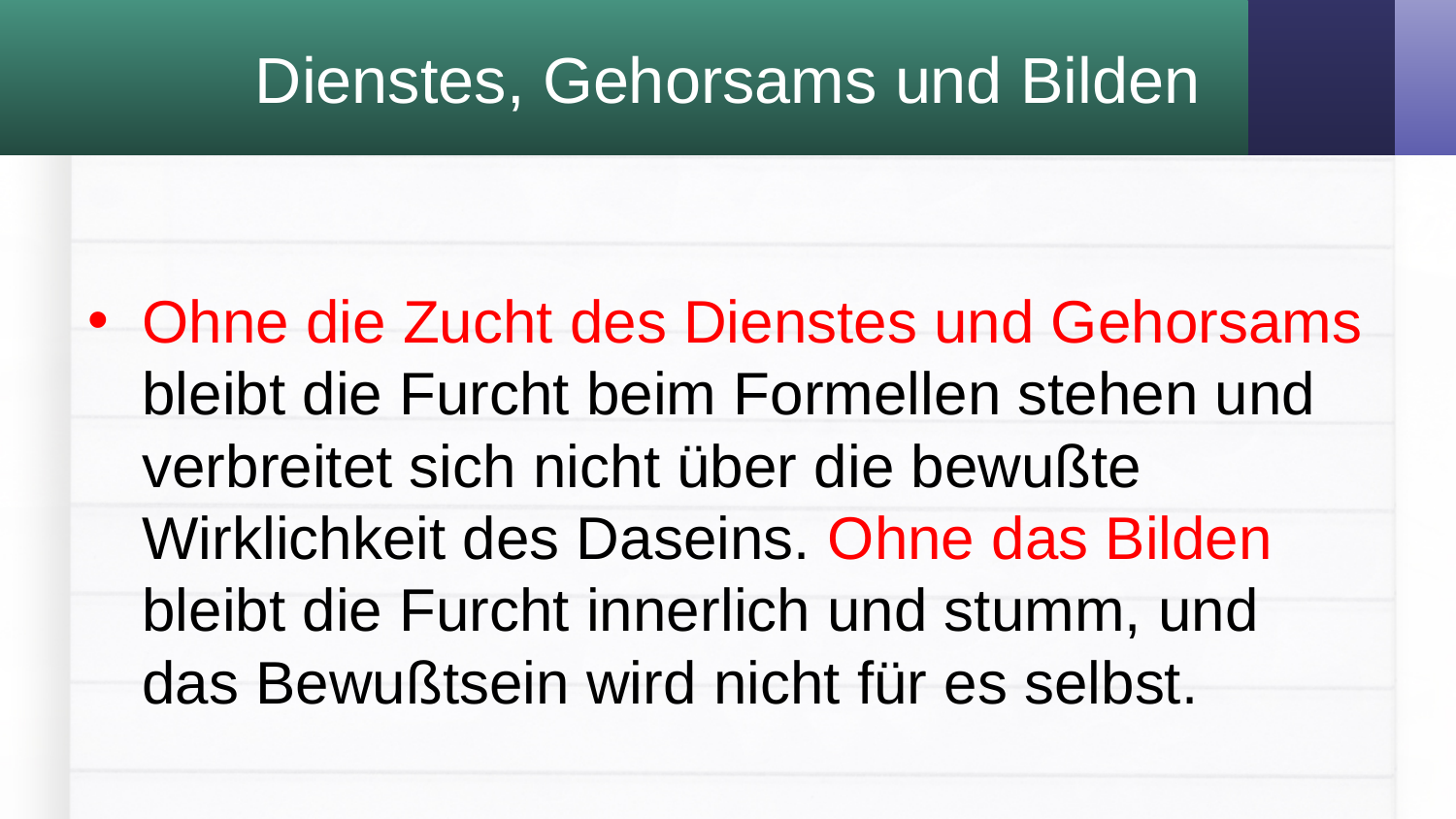

# Dienstes, Gehorsams und Bilden

Ohne die Zucht des Dienstes und Gehorsams bleibt die Furcht beim Formellen stehen und verbreitet sich nicht über die bewußte Wirklichkeit des Daseins. Ohne das Bilden bleibt die Furcht innerlich und stumm, und das Bewußtsein wird nicht für es selbst.